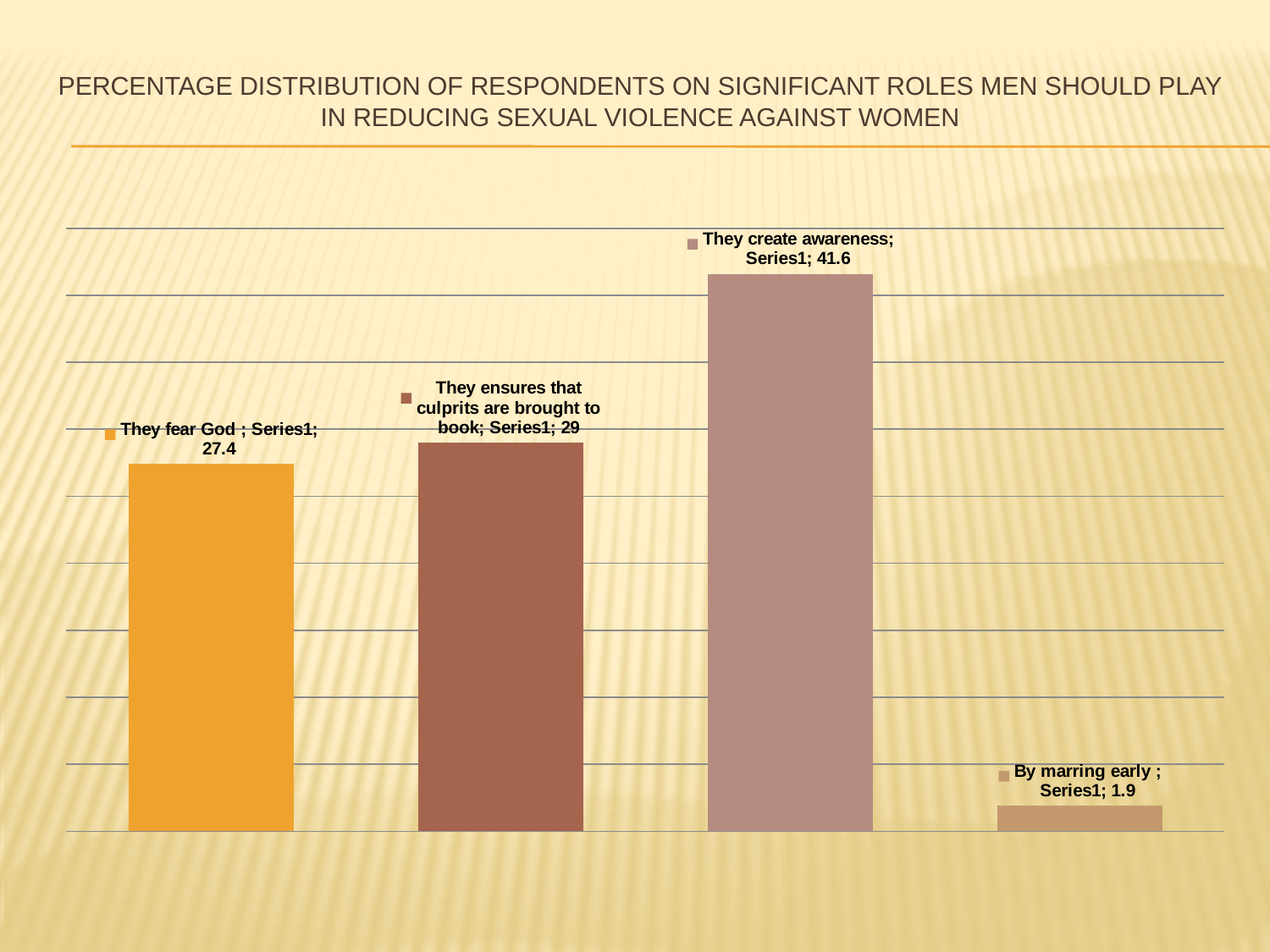

# Percentage distribution of respondents on significant roles men should play in reducing sexual violence against women

### Chart

| Category |  |
|---|---|
| They fear God  | 27.4 |
| They ensures that culprits are brought to book | 29.0 |
| They create awareness | 41.6 |
| By marring early  | 1.9000000000000001 |